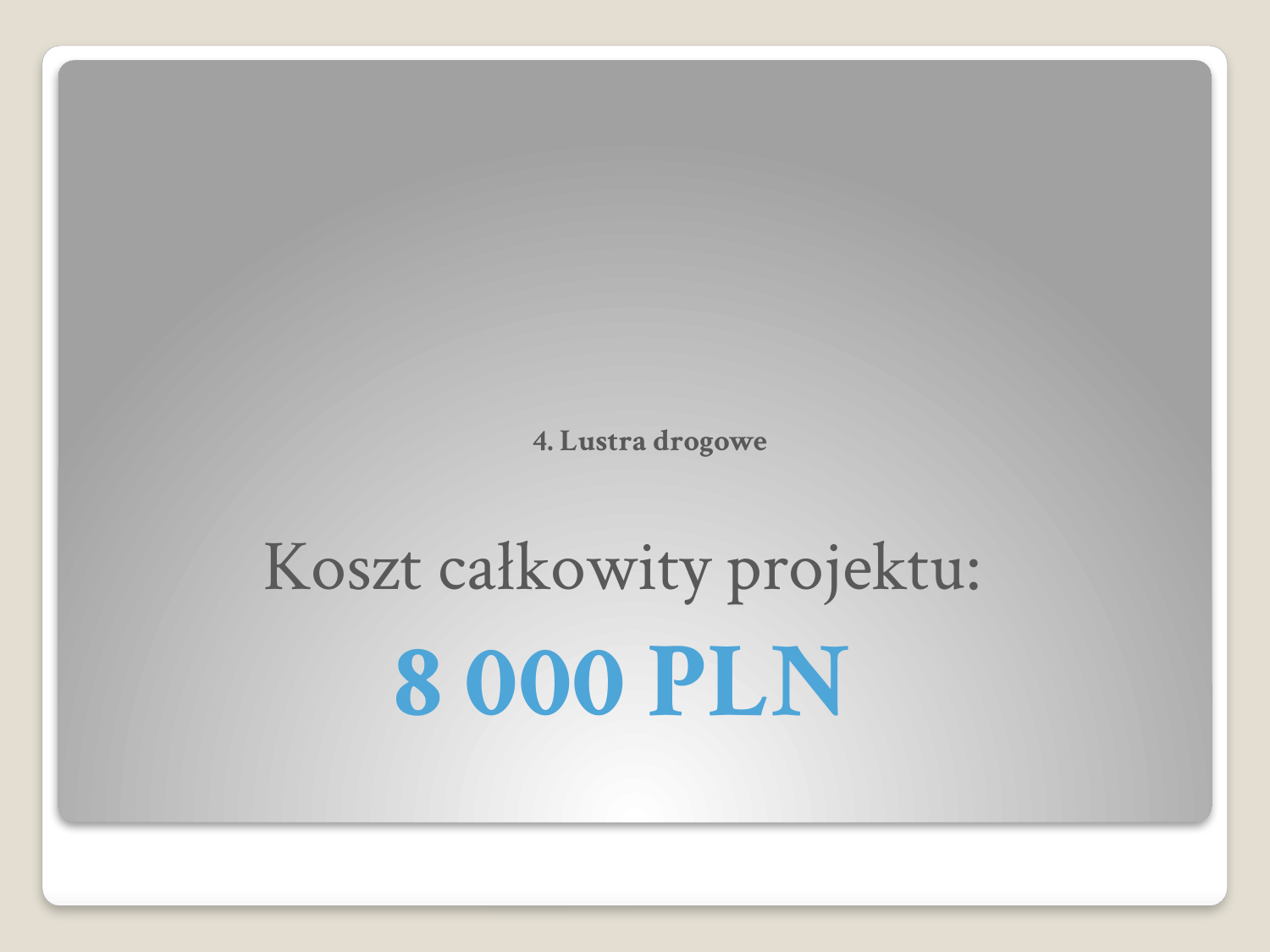

# 4. Lustra drogowe

Koszt całkowity projektu:
8 000 PLN